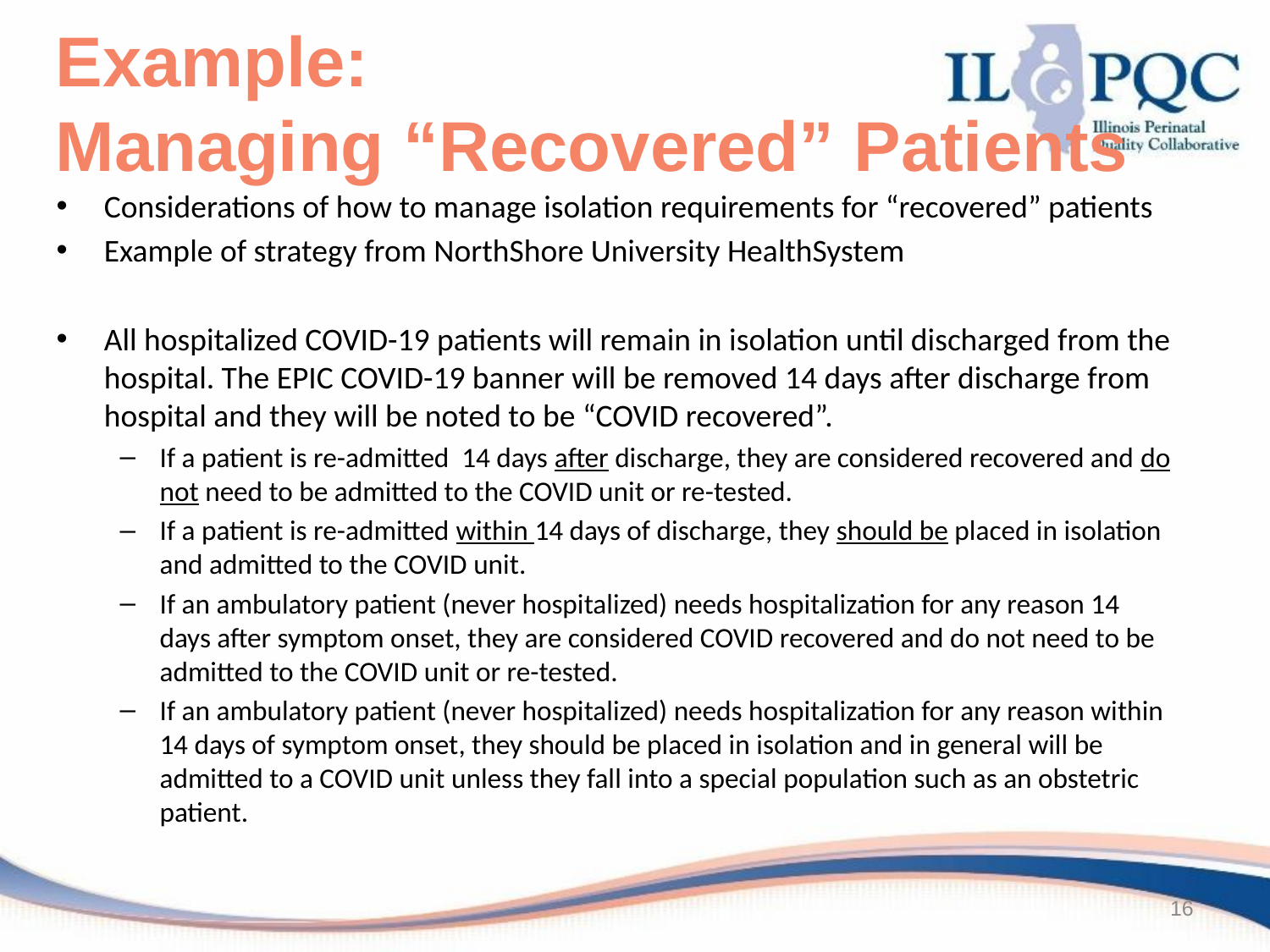

# Example: Managing “Recovered” Patients
Considerations of how to manage isolation requirements for “recovered” patients
Example of strategy from NorthShore University HealthSystem

All hospitalized COVID-19 patients will remain in isolation until discharged from the hospital. The EPIC COVID-19 banner will be removed 14 days after discharge from hospital and they will be noted to be “COVID recovered”.
If a patient is re-admitted  14 days after discharge, they are considered recovered and do not need to be admitted to the COVID unit or re-tested.
If a patient is re-admitted within 14 days of discharge, they should be placed in isolation and admitted to the COVID unit.
If an ambulatory patient (never hospitalized) needs hospitalization for any reason 14 days after symptom onset, they are considered COVID recovered and do not need to be admitted to the COVID unit or re-tested.
If an ambulatory patient (never hospitalized) needs hospitalization for any reason within 14 days of symptom onset, they should be placed in isolation and in general will be admitted to a COVID unit unless they fall into a special population such as an obstetric patient.

16